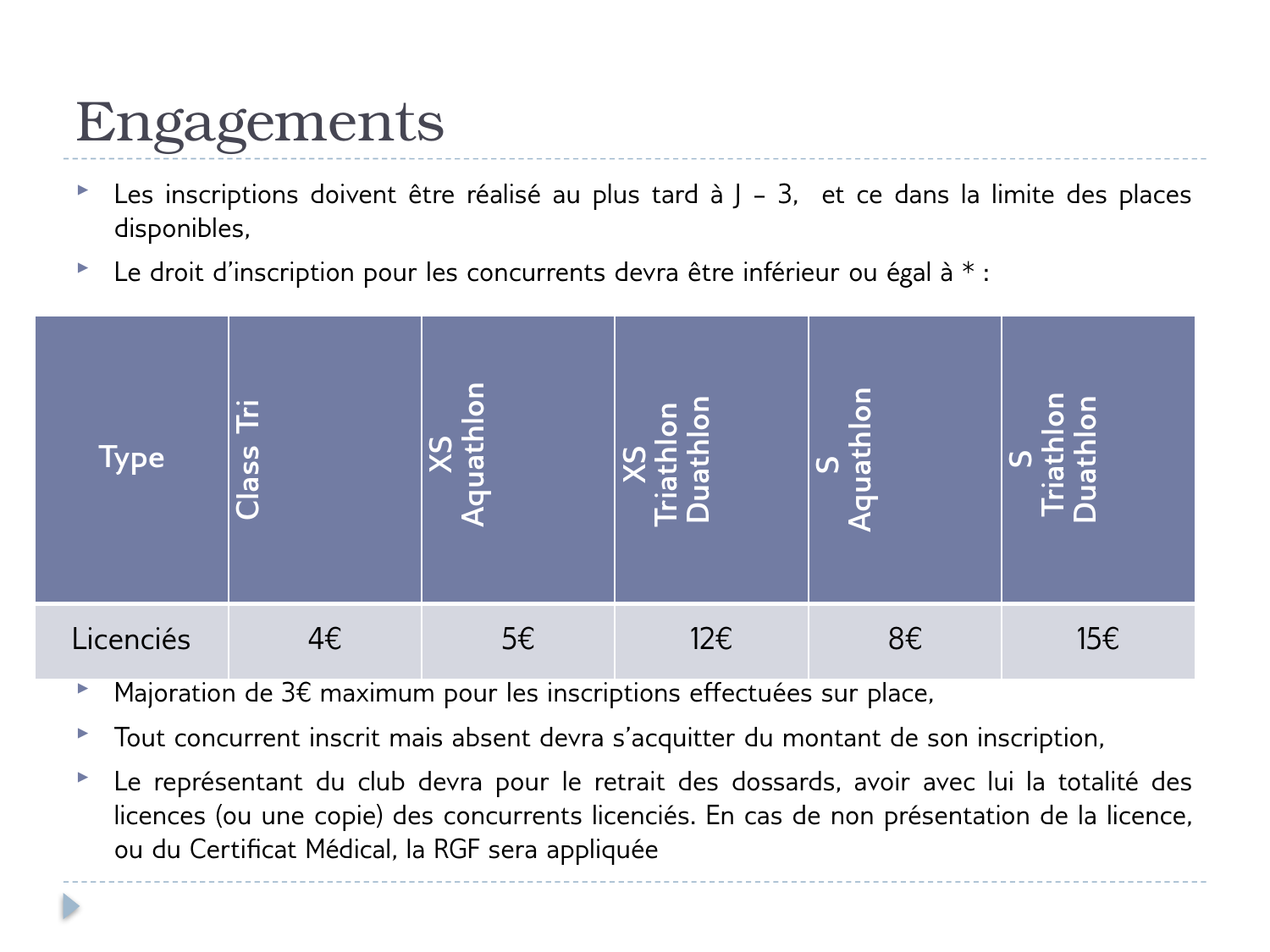

# Engagements
Les inscriptions doivent être réalisé au plus tard à J – 3,  et ce dans la limite des places disponibles,
Le droit d’inscription pour les concurrents devra être inférieur ou égal à * :

* Sauf la ½ finale du Ch. de France de Triathlon, qui fait partie des grandes épreuves nationales, et dont l’organisation n’est pas forcément sur le territoire régional.
Majoration de 3€ maximum pour les inscriptions effectuées sur place,
Tout concurrent inscrit mais absent devra s’acquitter du montant de son inscription,
Le représentant du club devra pour le retrait des dossards, avoir avec lui la totalité des licences (ou une copie) des concurrents licenciés. En cas de non présentation de la licence, ou du Certificat Médical, la RGF sera appliquée

| Type | Class Tri | XS Aquathlon | XS Triathlon Duathlon | S Aquathlon | S Triathlon Duathlon |
| --- | --- | --- | --- | --- | --- |
| Licenciés | 4€ | 5€ | 12€ | 8€ | 15€ |